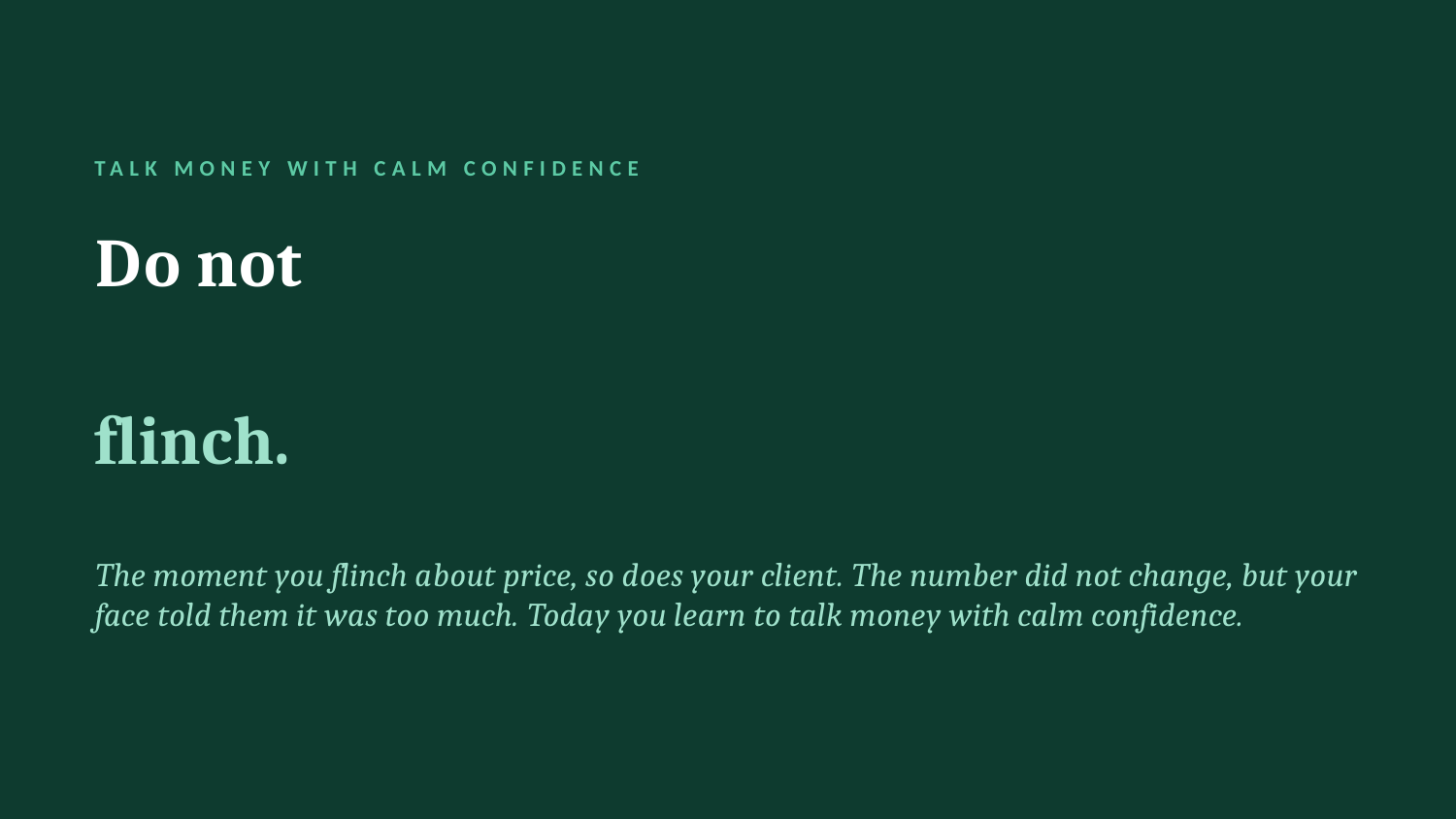

TALK MONEY WITH CALM CONFIDENCE
Do not

flinch.
The moment you flinch about price, so does your client. The number did not change, but your face told them it was too much. Today you learn to talk money with calm confidence.